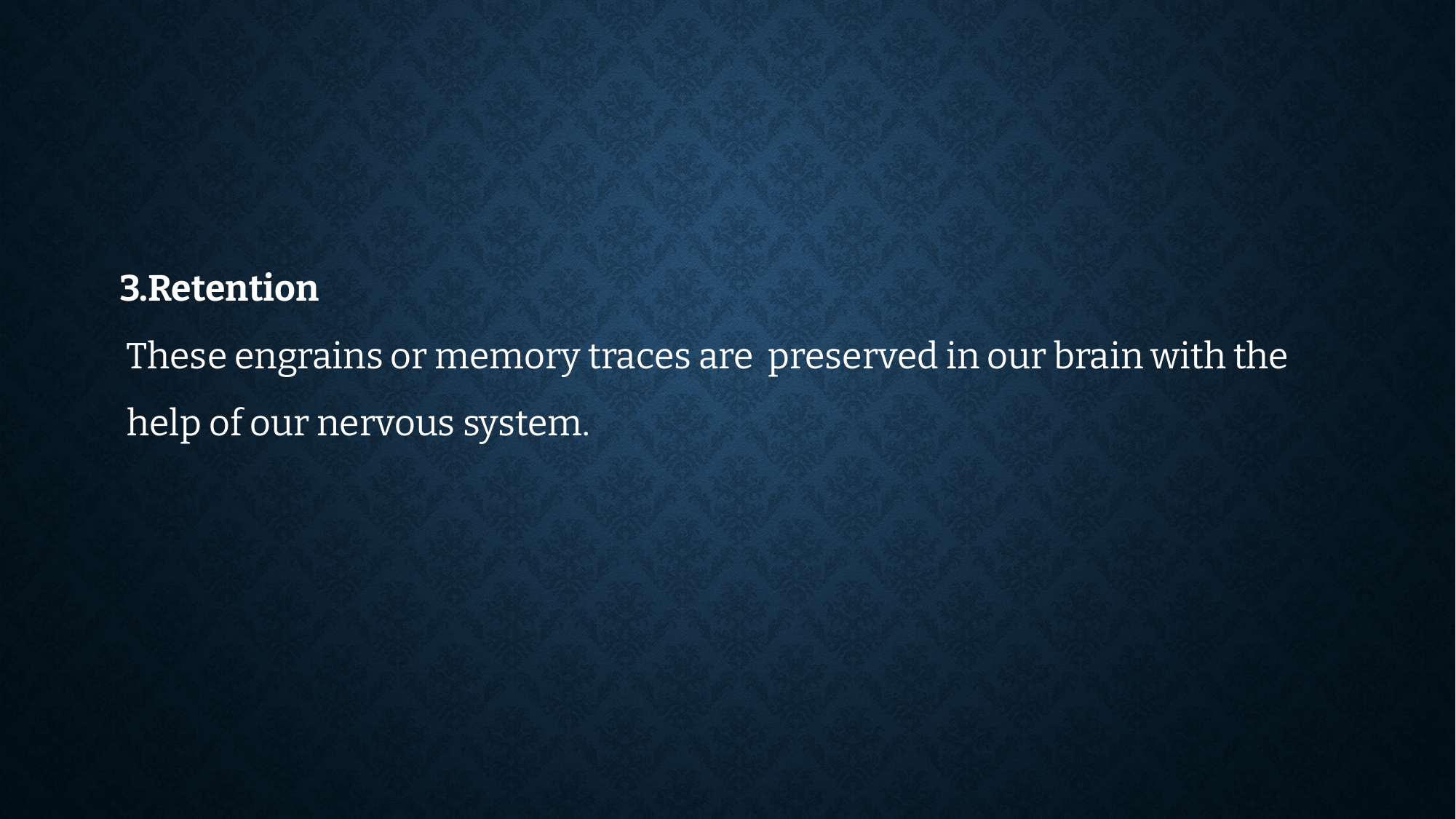

#
3.Retention
 These engrains or memory traces are  preserved in our brain with the
 help of our nervous system.